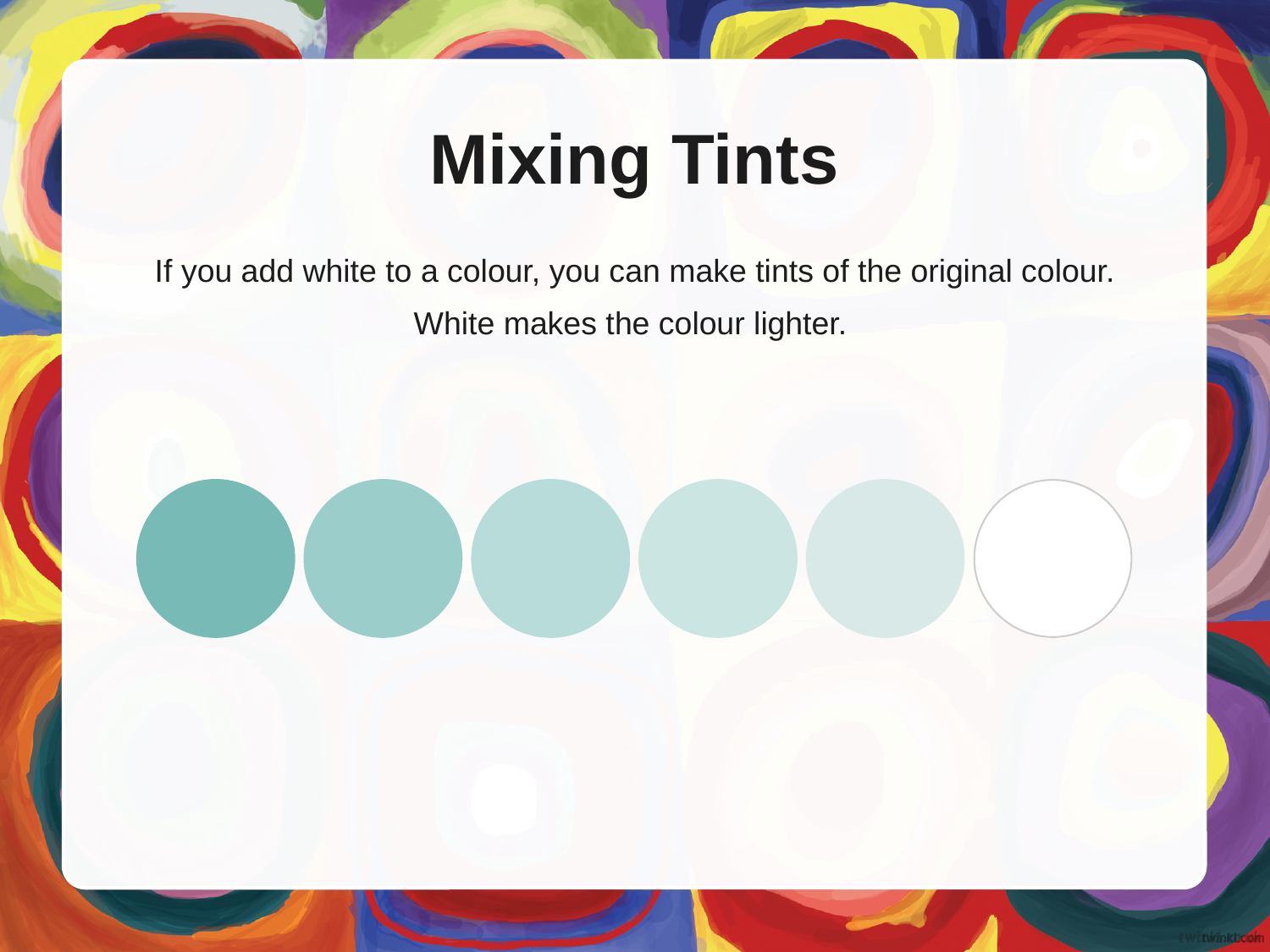

Mixing Tints
If you add white to a colour, you can make tints of the original colour.
White makes the colour lighter.